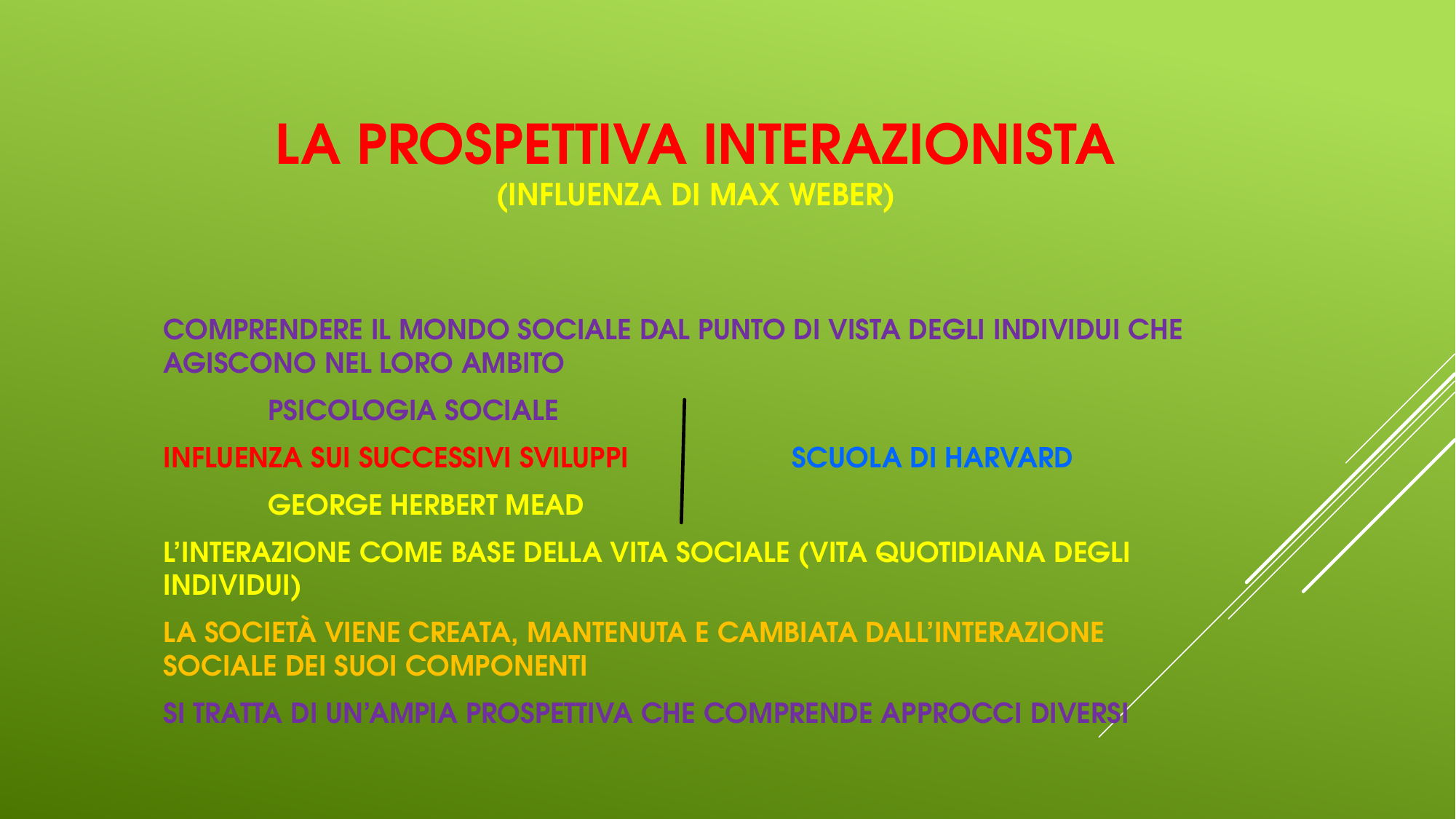

# La prospettiva interazionista (influenza di Max Weber)
Comprendere il mondo sociale dal punto di vista degli individui che agiscono nel loro ambito
										Psicologia sociale
Influenza sui successivi sviluppi		Scuola di Harvard
										George Herbert Mead
L’interazione come base della vita sociale (vita quotidiana degli individui)
La società viene creata, mantenuta e cambiata dall’interazione sociale dei suoi componenti
Si tratta di un’ampia prospettiva che comprende approcci diversi